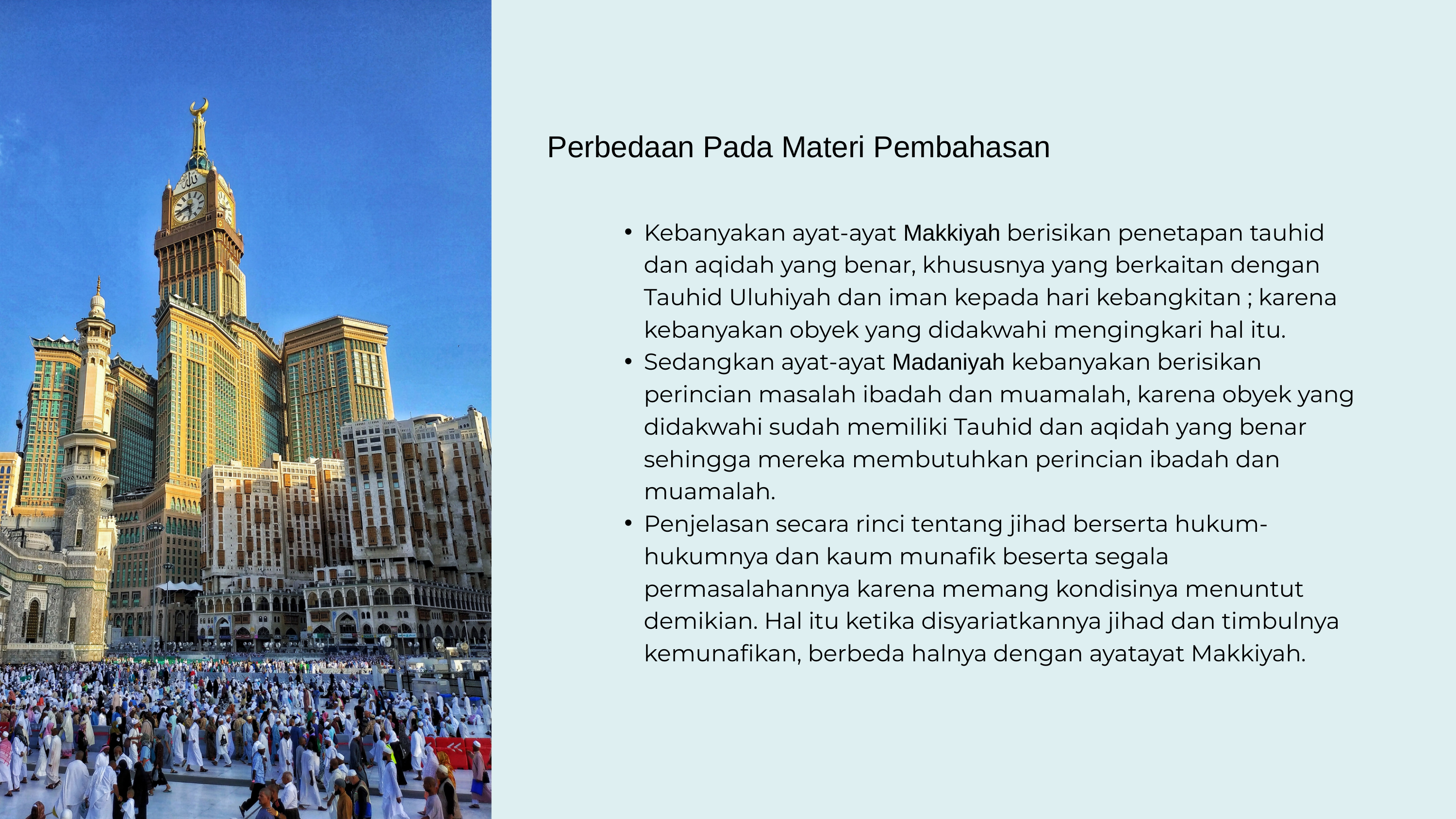

Perbedaan Pada Materi Pembahasan
Kebanyakan ayat-ayat Makkiyah berisikan penetapan tauhid dan aqidah yang benar, khususnya yang berkaitan dengan Tauhid Uluhiyah dan iman kepada hari kebangkitan ; karena kebanyakan obyek yang didakwahi mengingkari hal itu.
Sedangkan ayat-ayat Madaniyah kebanyakan berisikan perincian masalah ibadah dan muamalah, karena obyek yang didakwahi sudah memiliki Tauhid dan aqidah yang benar sehingga mereka membutuhkan perincian ibadah dan muamalah.
Penjelasan secara rinci tentang jihad berserta hukum-hukumnya dan kaum munafik beserta segala permasalahannya karena memang kondisinya menuntut demikian. Hal itu ketika disyariatkannya jihad dan timbulnya kemunafikan, berbeda halnya dengan ayatayat Makkiyah.